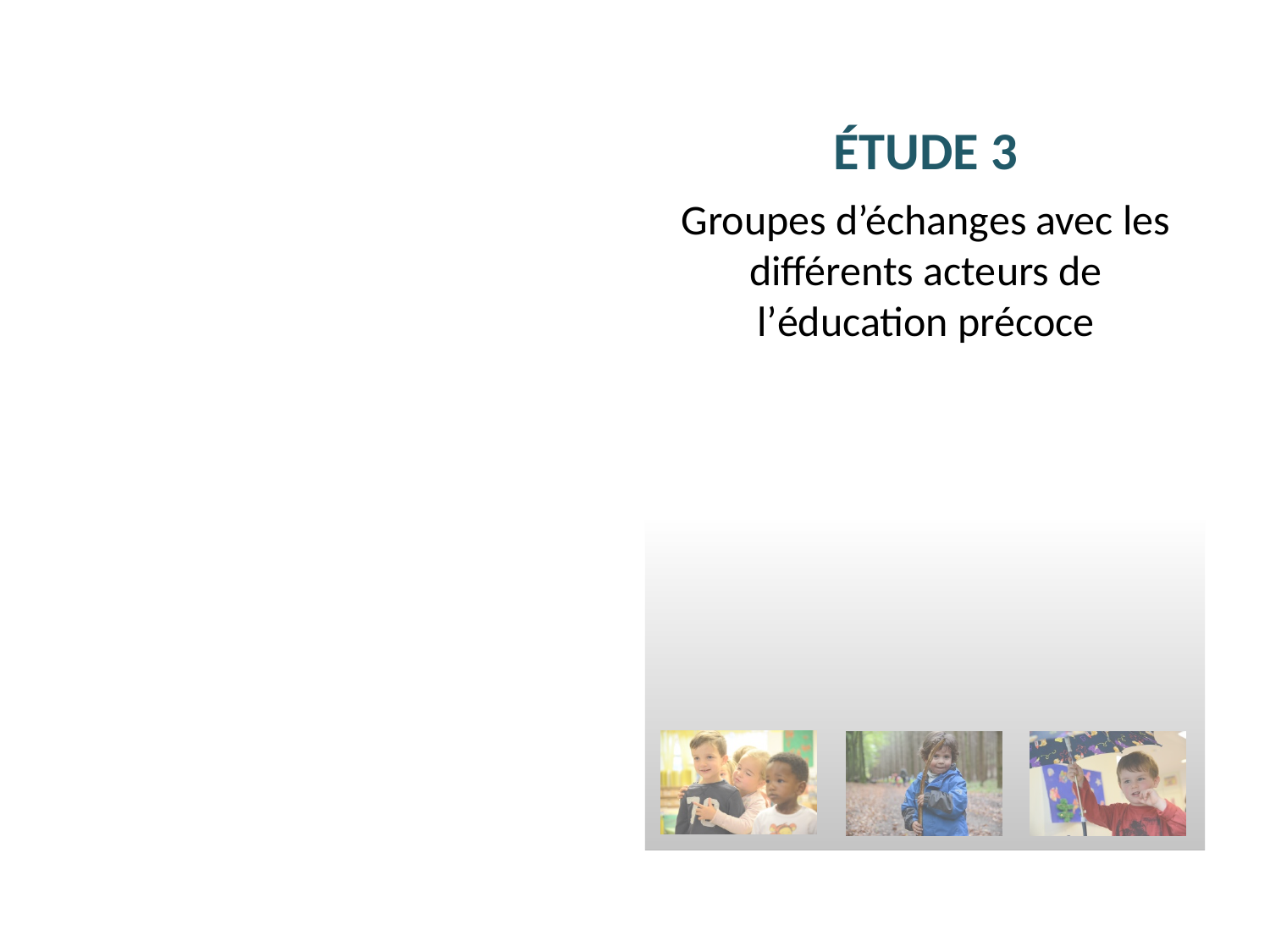

ÉTUDE 3
Groupes d’échanges avec les différents acteurs de l’éducation précoce